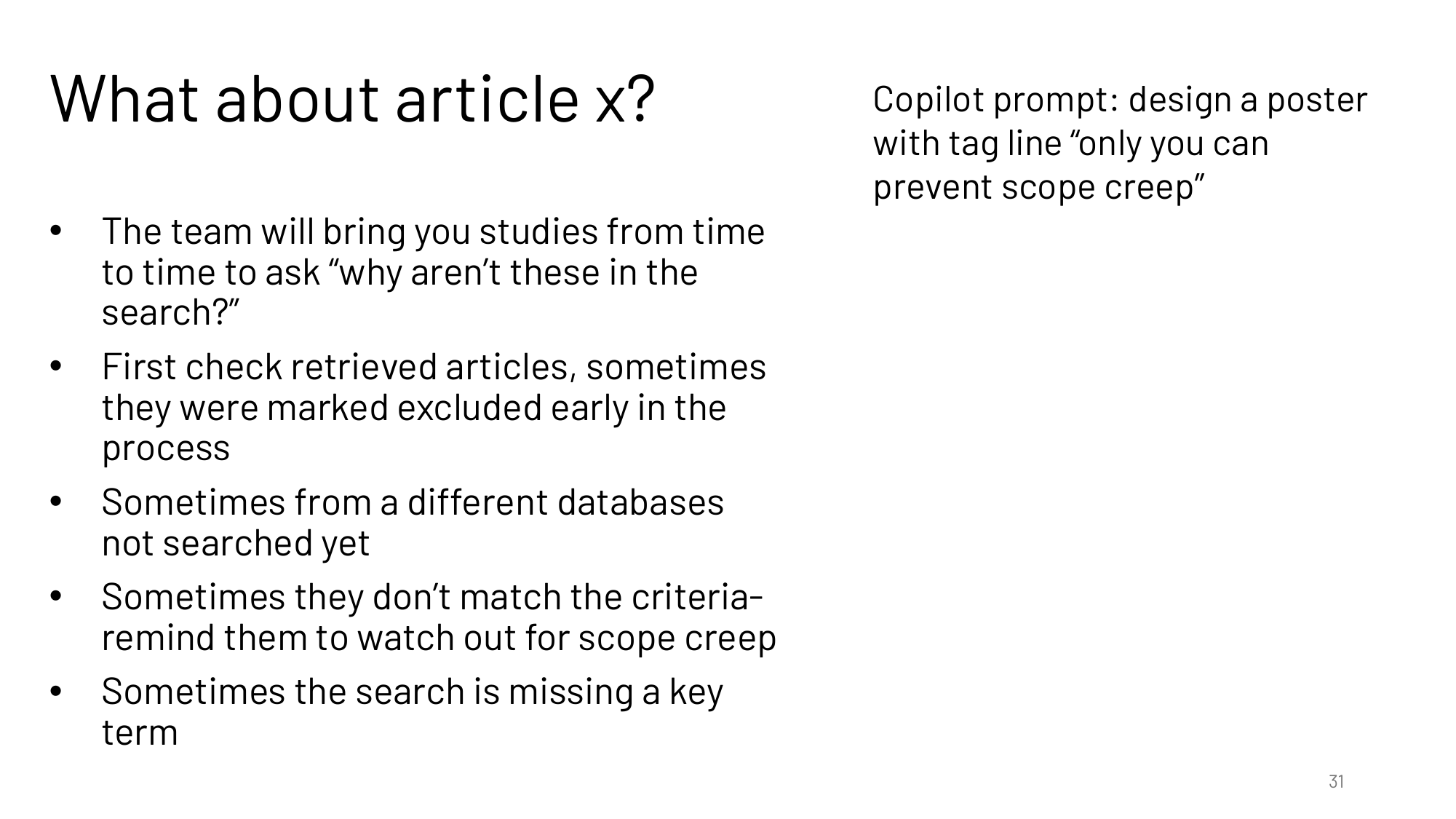

# What about article x?
Copilot prompt: design a poster with tag line “only you can prevent scope creep”

The team will bring you studies from time to time to ask “why aren’t these in the search?”
First check retrieved articles, sometimes they were marked excluded early in the process
Sometimes from a different databases not searched yet
Sometimes they don’t match the criteria- remind them to watch out for scope creep
Sometimes the search is missing a key term
31